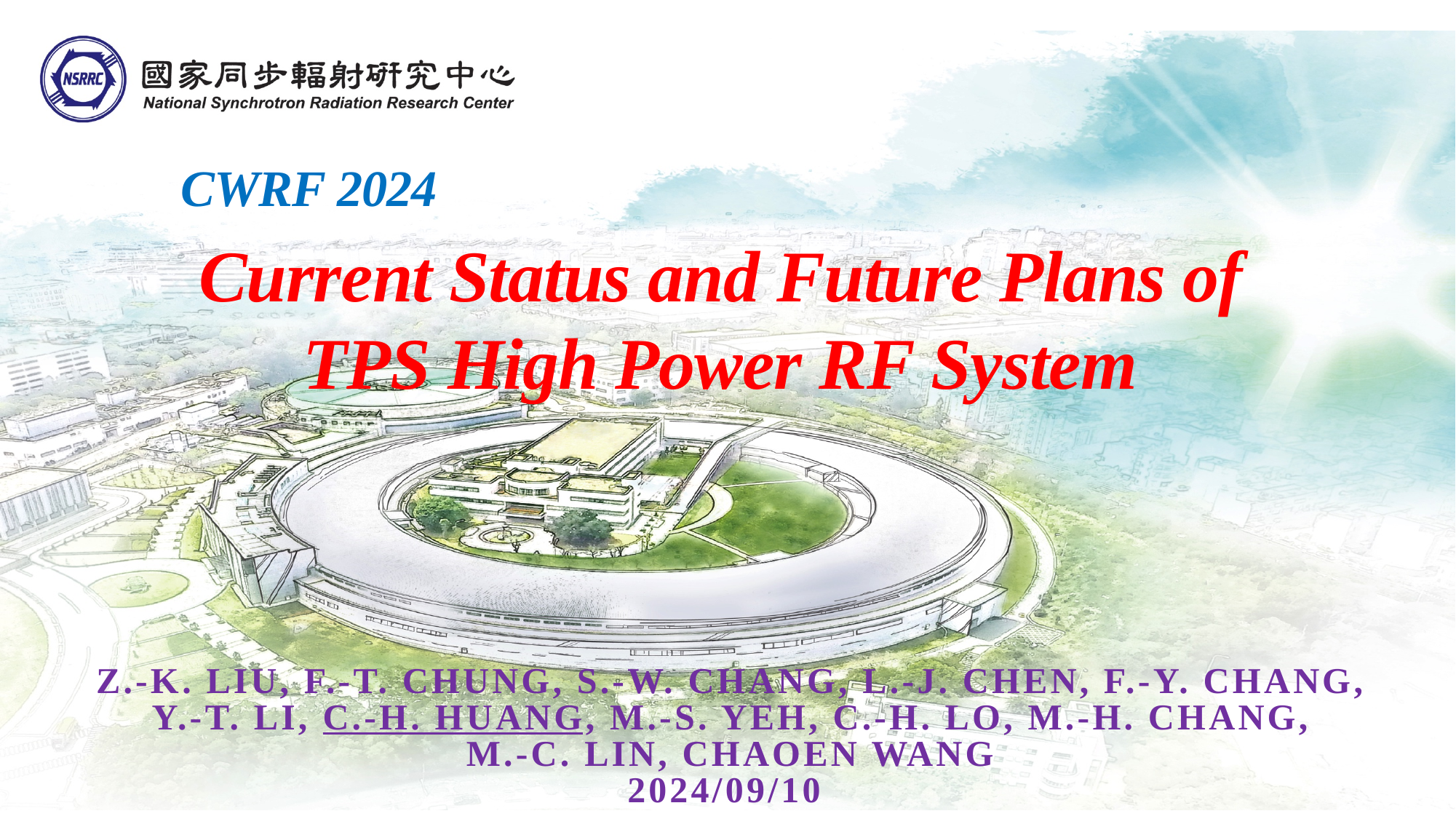

CWRF 2024
# Current Status and Future Plans of TPS High Power RF System
 Z.-K. Liu, F.-T. Chung, S.-W. Chang, L.-J. Chen, F.-Y. Chang,
 Y.-T. Li, C.-H. Huang, M.-S. Yeh, C.-H. Lo, M.-H. Chang,
 M.-C. Lin, Chaoen Wang
2024/09/10